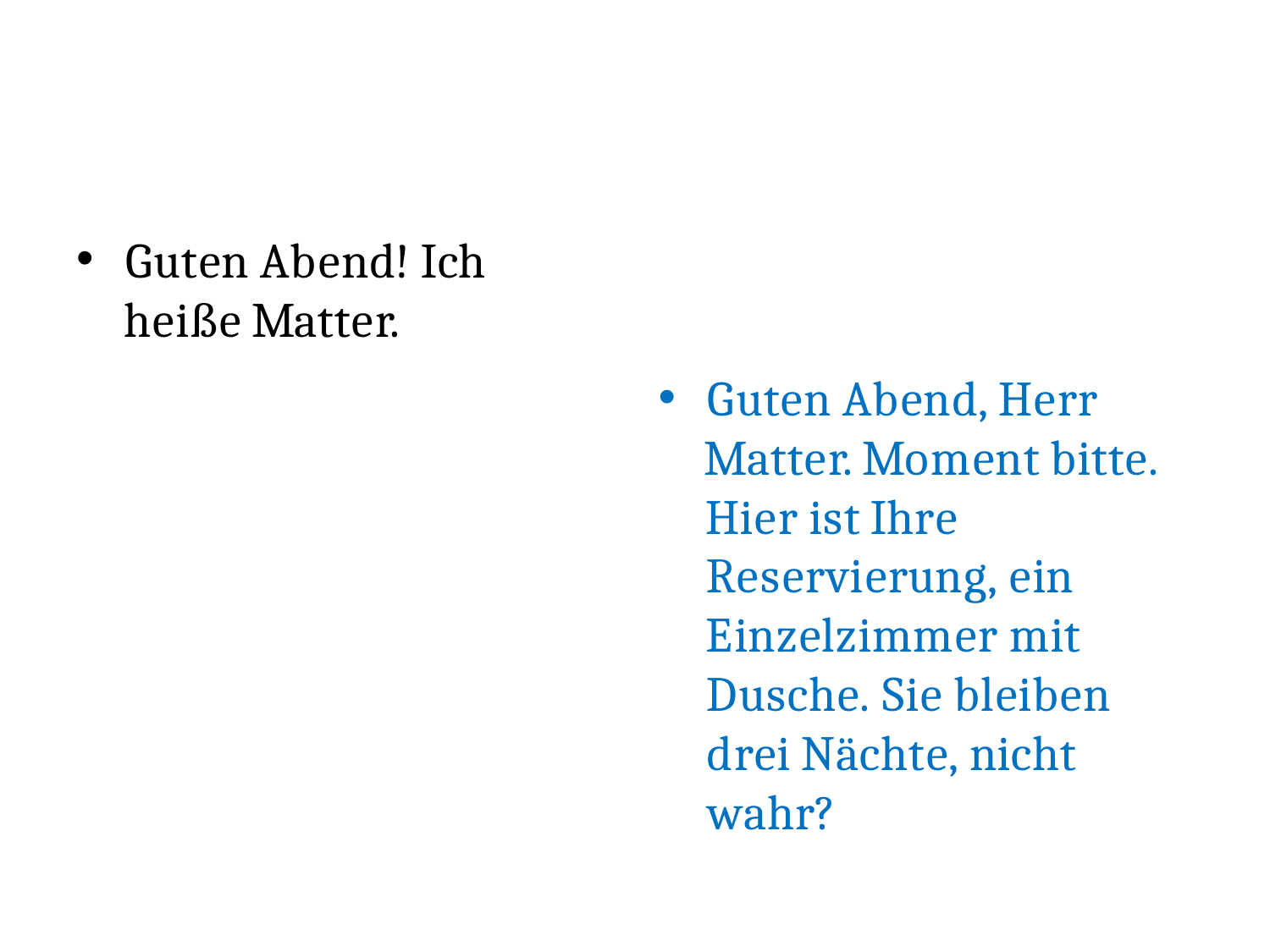

#
Guten Abend! Ich heiße Matter.

Guten Abend, Herr Matter. Moment bitte. Hier ist Ihre Reservierung, ein Einzelzimmer mit Dusche. Sie bleiben drei Nächte, nicht wahr?